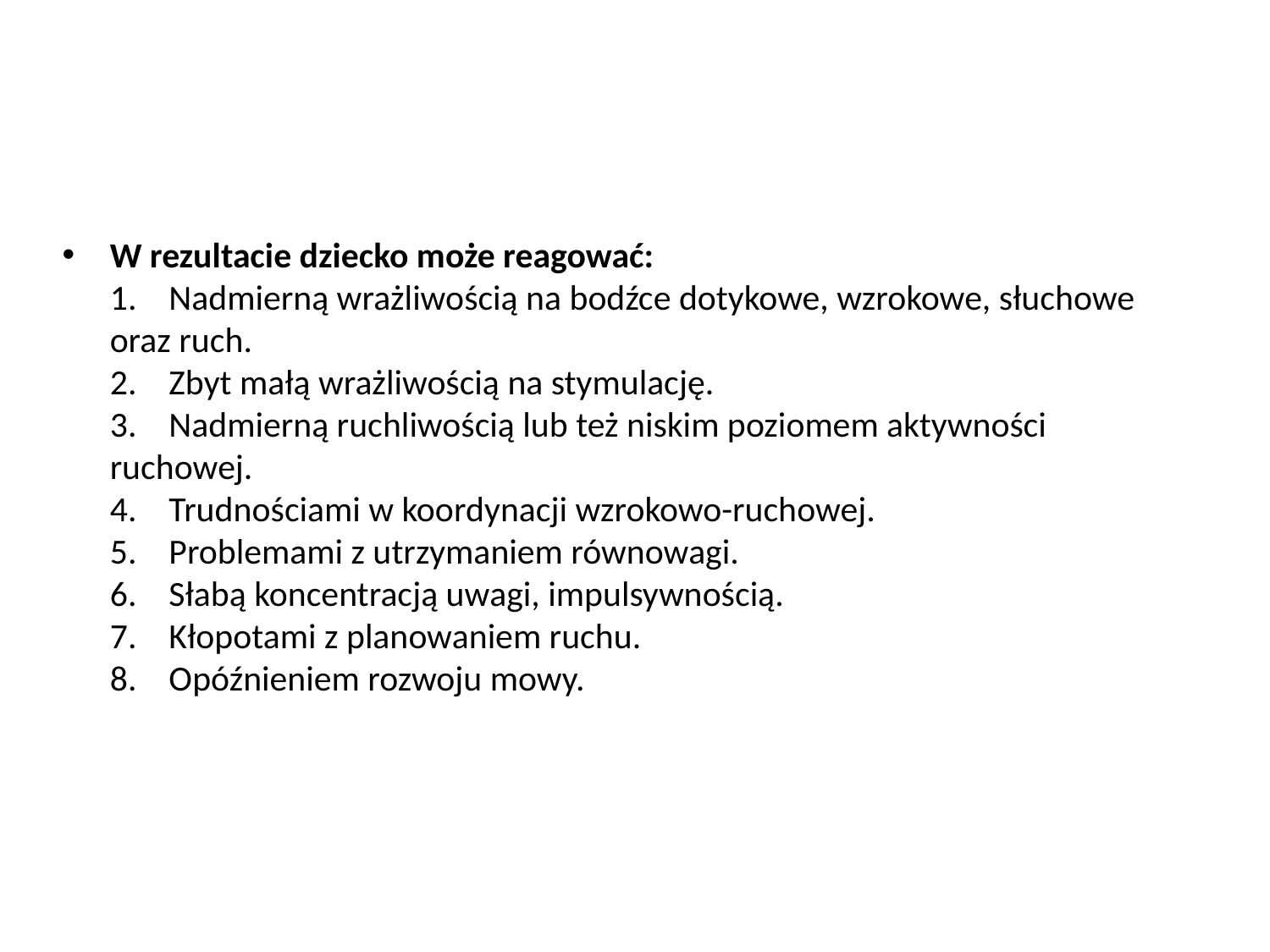

#

W rezultacie dziecko może reagować:
1.    Nadmierną wrażliwością na bodźce dotykowe, wzrokowe, słuchowe oraz ruch.
2.    Zbyt małą wrażliwością na stymulację.
3.    Nadmierną ruchliwością lub też niskim poziomem aktywności ruchowej.
4.    Trudnościami w koordynacji wzrokowo-ruchowej.
5.    Problemami z utrzymaniem równowagi.
6.    Słabą koncentracją uwagi, impulsywnością.
7.    Kłopotami z planowaniem ruchu.
8.    Opóźnieniem rozwoju mowy.